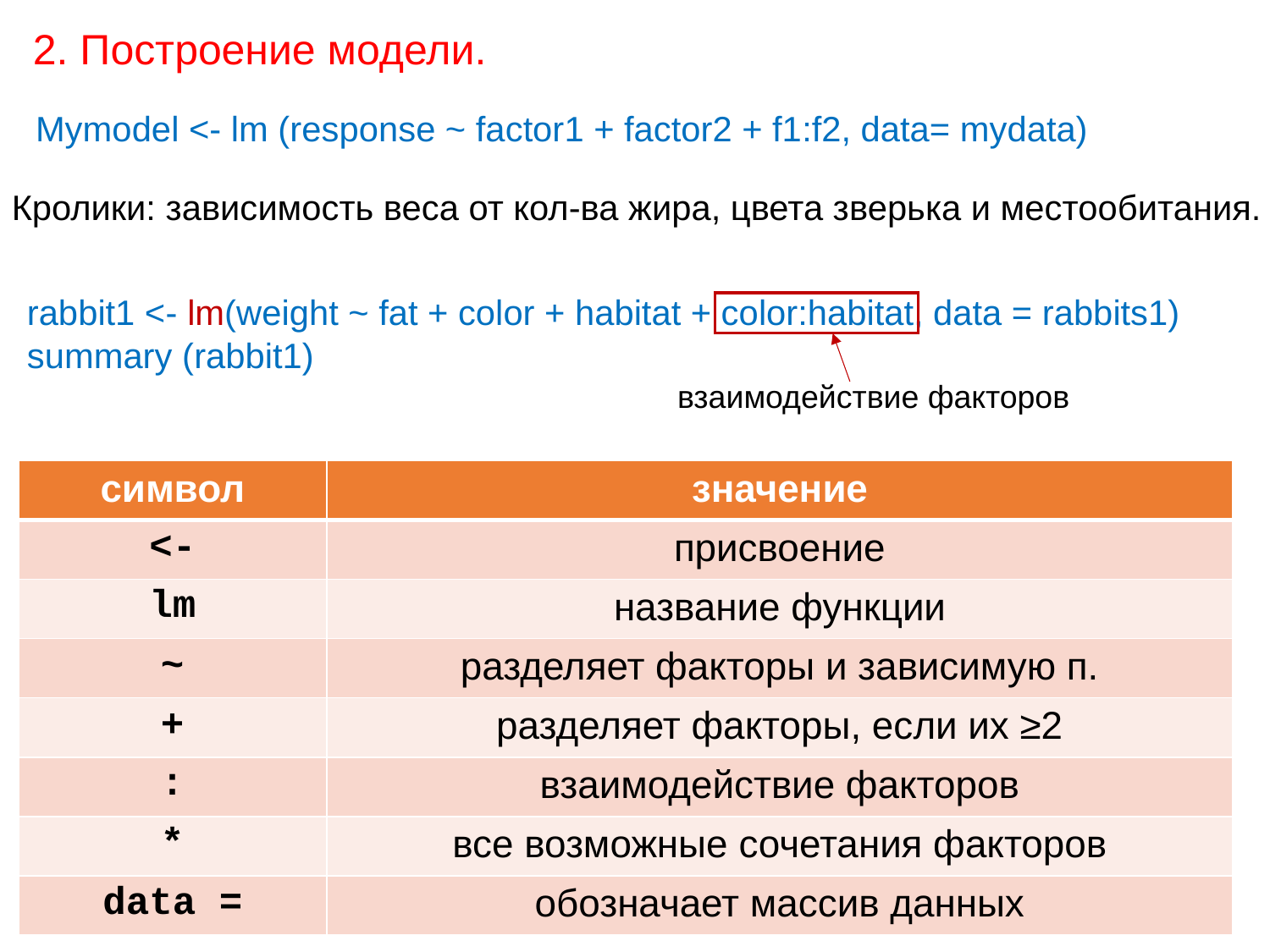

2. Построение модели.
Mymodel <- lm (response ~ factor1 + factor2 + f1:f2, data= mydata)
Кролики: зависимость веса от кол-ва жира, цвета зверька и местообитания.
rabbit1 <- lm(weight ~ fat + color + habitat + color:habitat, data = rabbits1)
summary (rabbit1)

взаимодействие факторов
| символ | значение |
| --- | --- |
| <- | присвоение |
| lm | название функции |
| ~ | разделяет факторы и зависимую п. |
| + | разделяет факторы, если их ≥2 |
| : | взаимодействие факторов |
| \* | все возможные сочетания факторов |
| data = | обозначает массив данных |